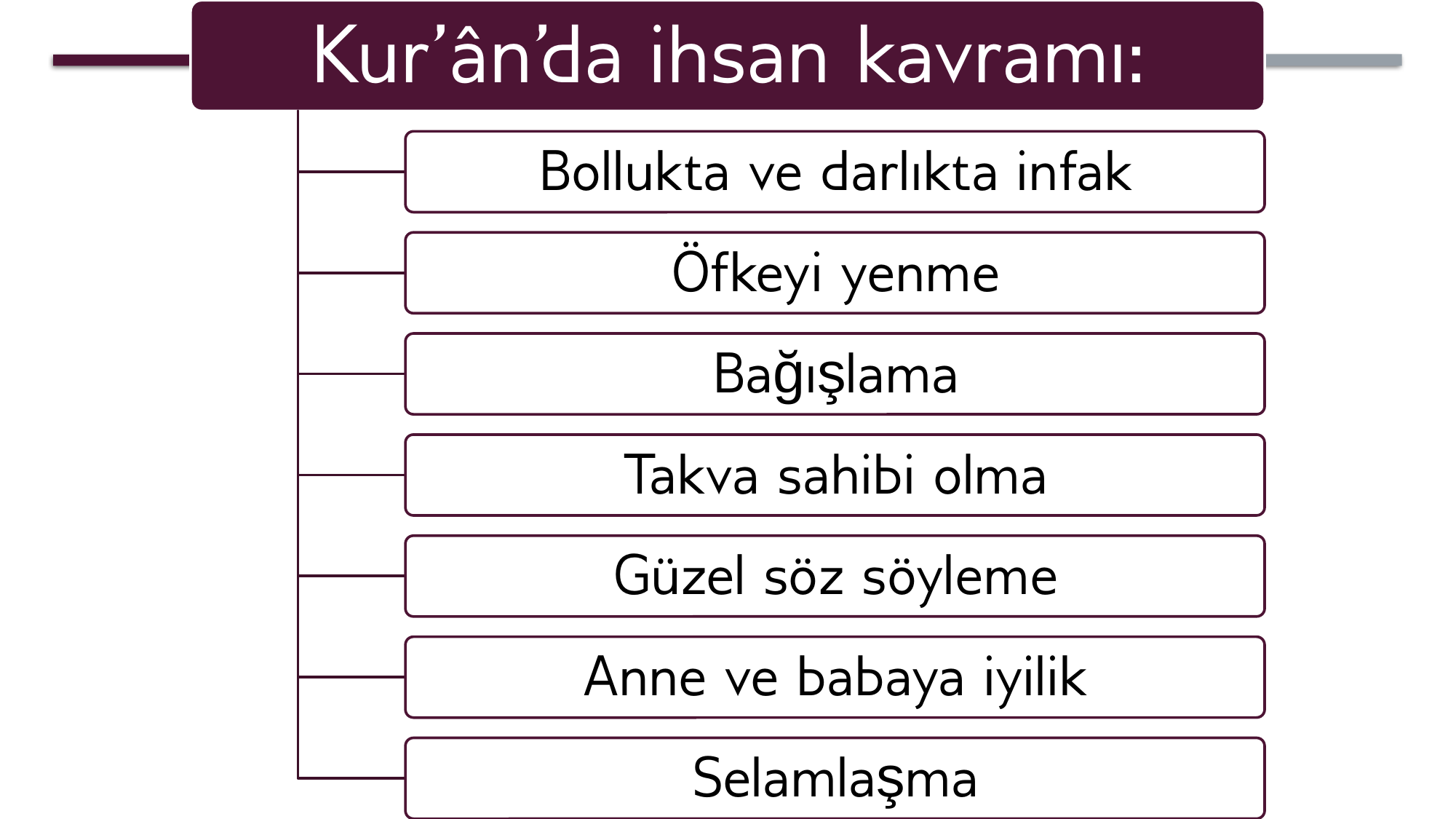

Kur’ân’da ihsan kavramı:
Bollukta ve darlıkta infak
Öfkeyi yenme
Bağışlama
Takva sahibi olma
Güzel söz söyleme
Anne ve babaya iyilik
Selamlaşma